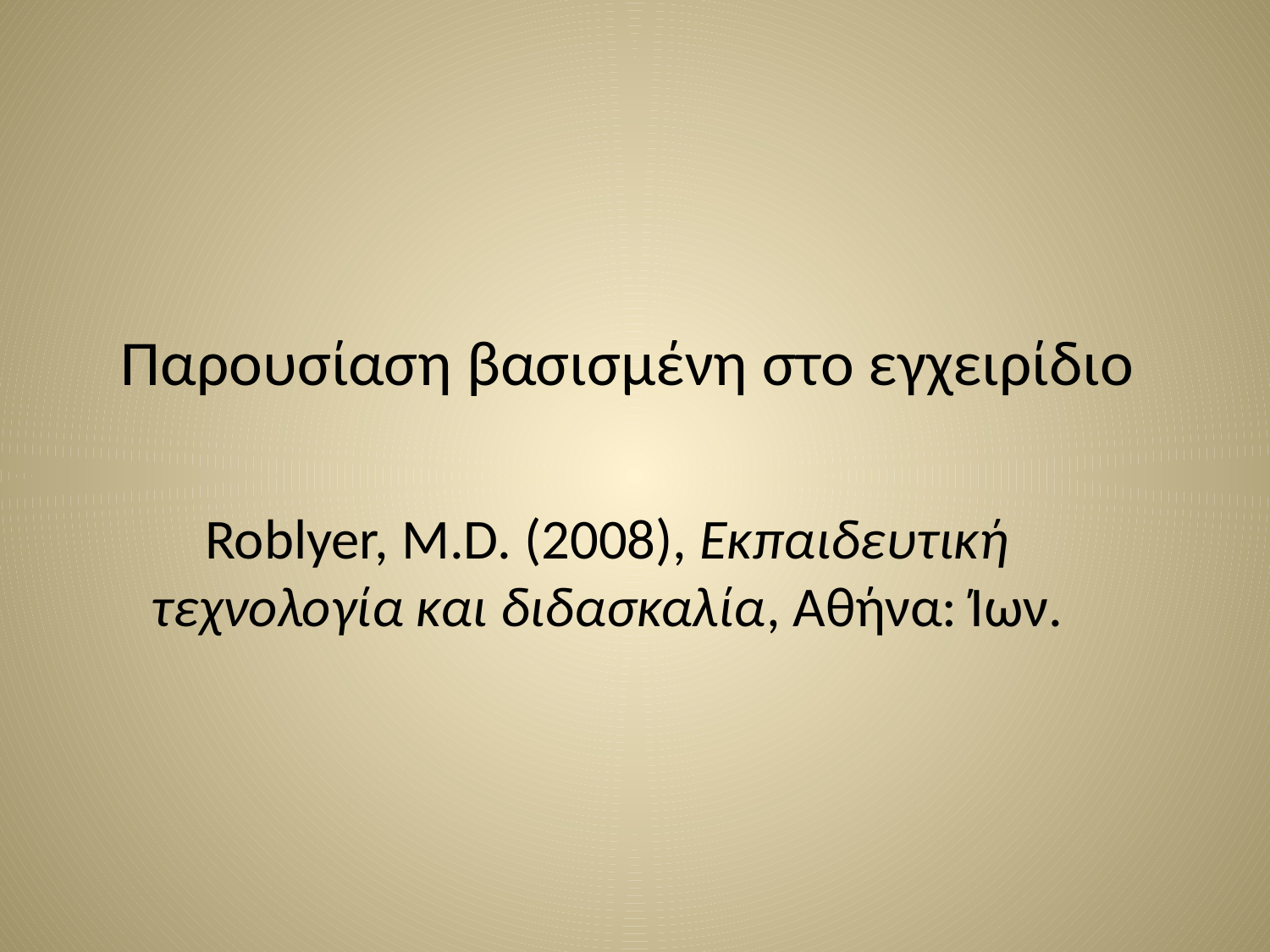

# Παρουσίαση βασισμένη στο εγχειρίδιο
Roblyer, M.D. (2008), Εκπαιδευτική τεχνολογία και διδασκαλία, Αθήνα: Ίων.